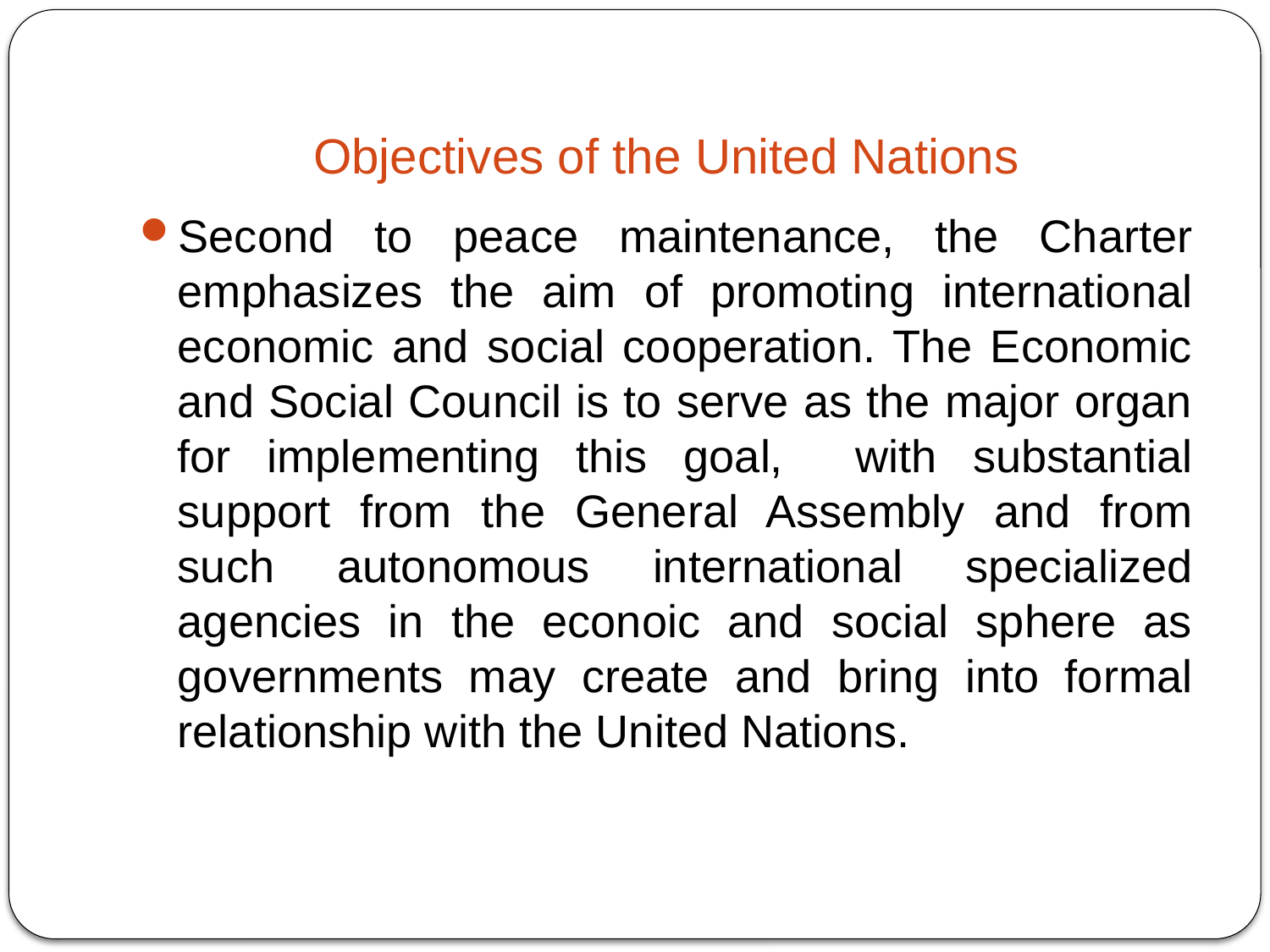

# Objectives of the United Nations
Second to peace maintenance, the Charter emphasizes the aim of promoting international economic and social cooperation. The Economic and Social Council is to serve as the major organ for implementing this goal,  with substantial support from the General Assembly and from such autonomous international specialized agencies in the econoic and social sphere as governments may create and bring into formal relationship with the United Nations.